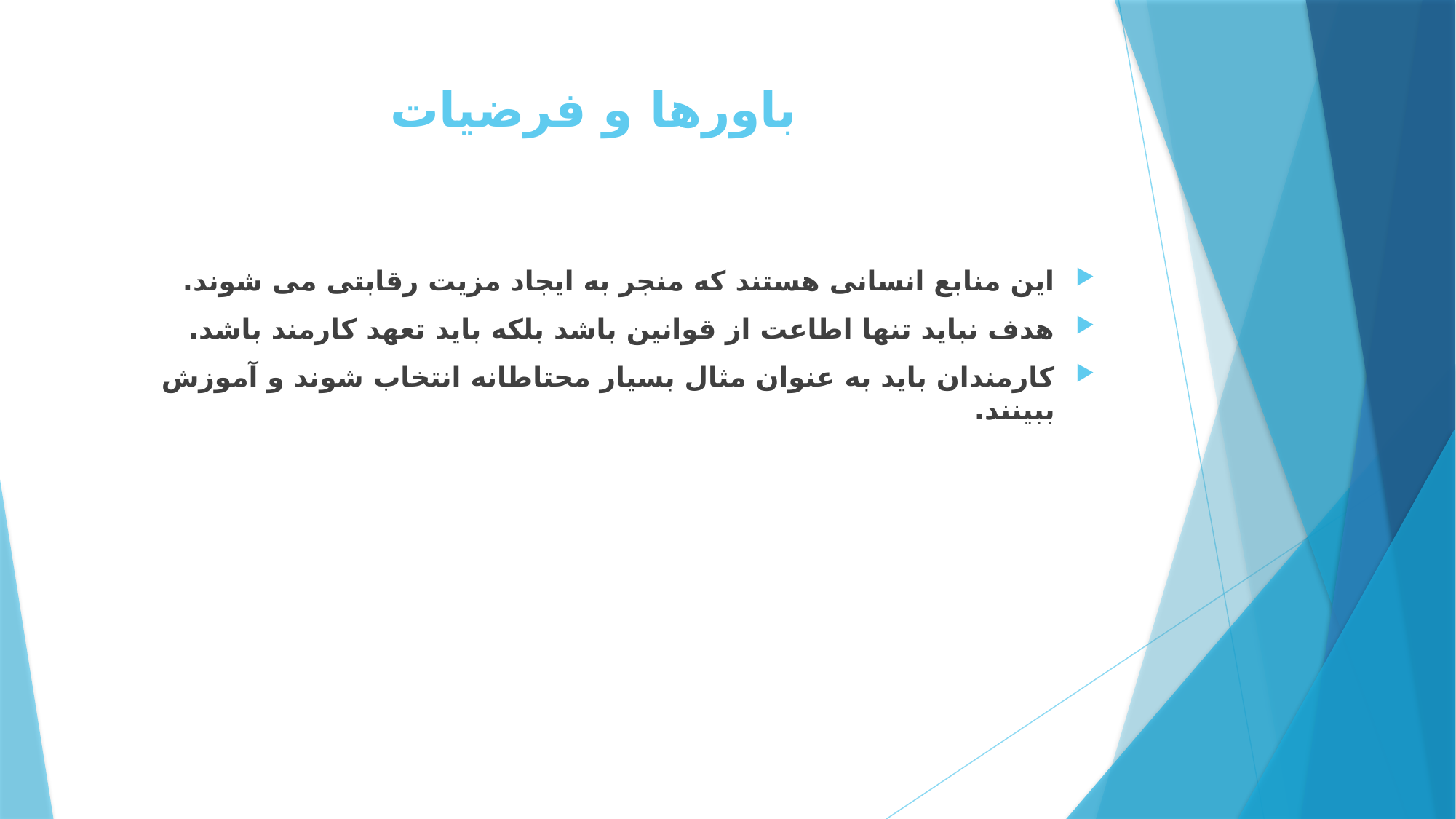

# باورها و فرضیات
این منابع انسانی هستند که منجر به ایجاد مزیت رقابتی می شوند.
هدف نباید تنها اطاعت از قوانین باشد بلکه باید تعهد کارمند باشد.
کارمندان باید به عنوان مثال بسیار محتاطانه انتخاب شوند و آموزش ببینند.